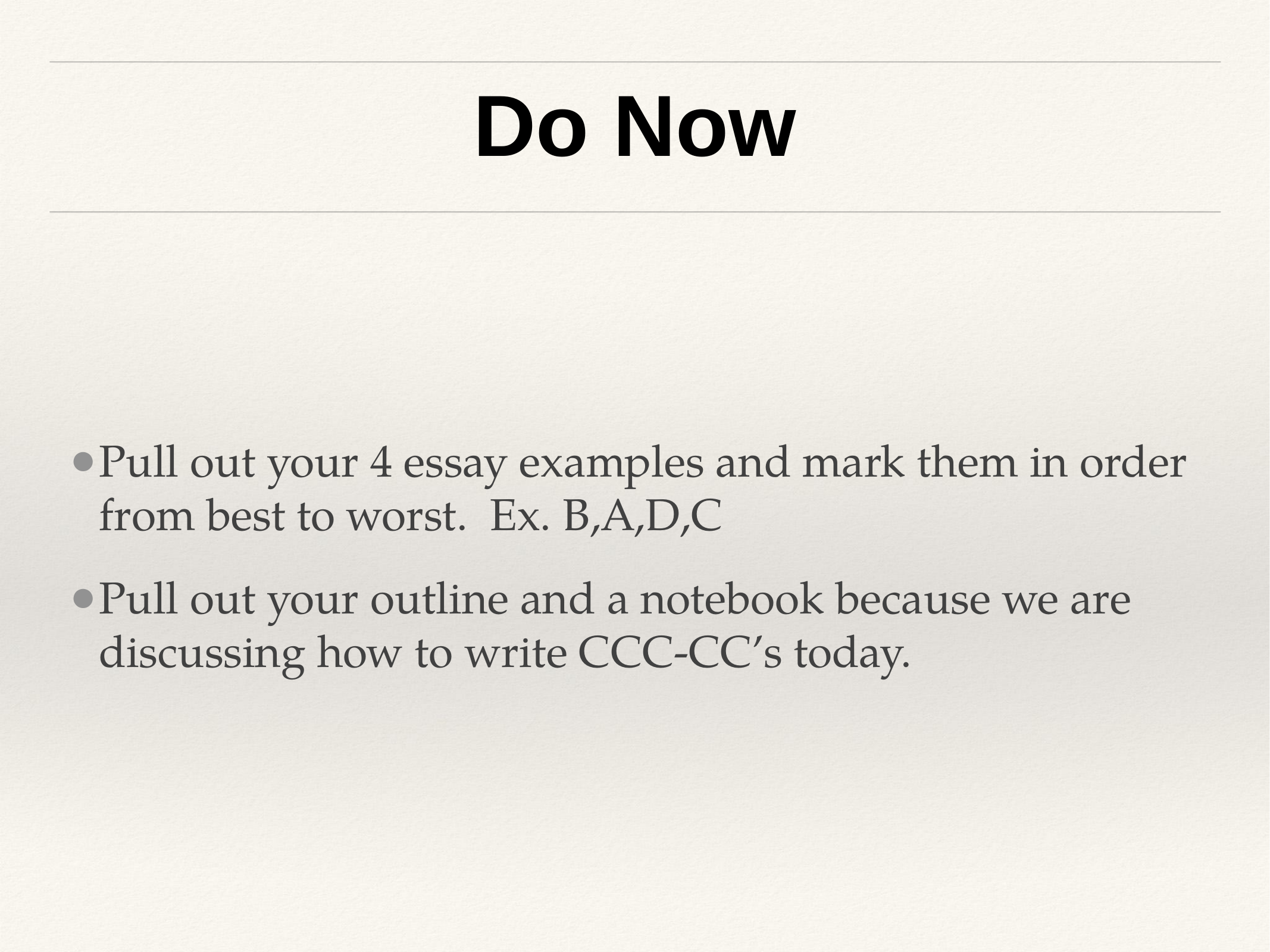

# Do Now
Pull out your 4 essay examples and mark them in order from best to worst.  Ex. B,A,D,C
Pull out your outline and a notebook because we are discussing how to write CCC-CC’s today.